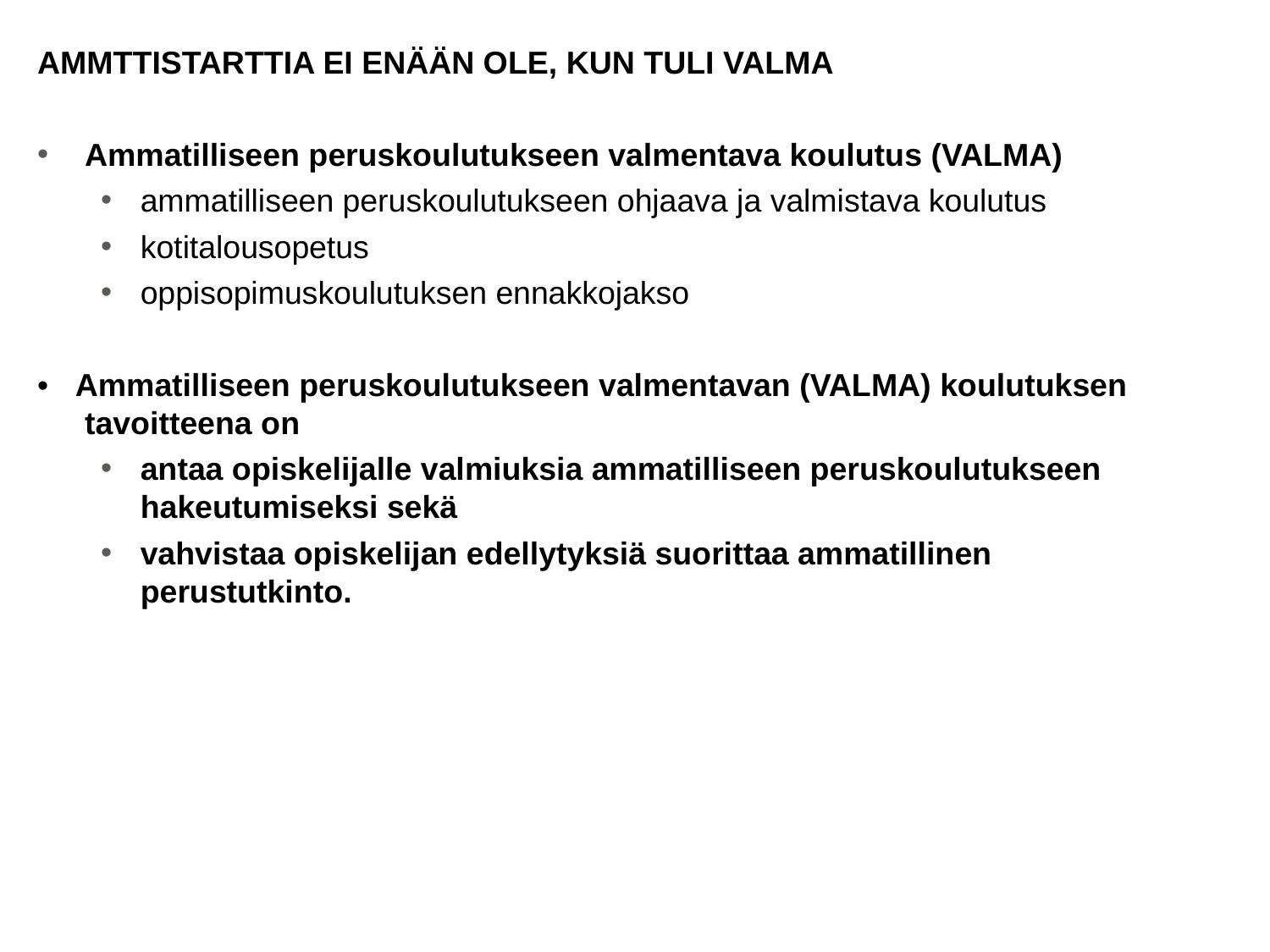

AMMTTISTARTTIA EI ENÄÄN OLE, KUN TULI VALMA

Ammatilliseen peruskoulutukseen valmentava koulutus (VALMA)
ammatilliseen peruskoulutukseen ohjaava ja valmistava koulutus
kotitalousopetus
oppisopimuskoulutuksen ennakkojakso

•   Ammatilliseen peruskoulutukseen valmentavan (VALMA) koulutuksen tavoitteena on
antaa opiskelijalle valmiuksia ammatilliseen peruskoulutukseen hakeutumiseksi sekä
vahvistaa opiskelijan edellytyksiä suorittaa ammatillinen perustutkinto.